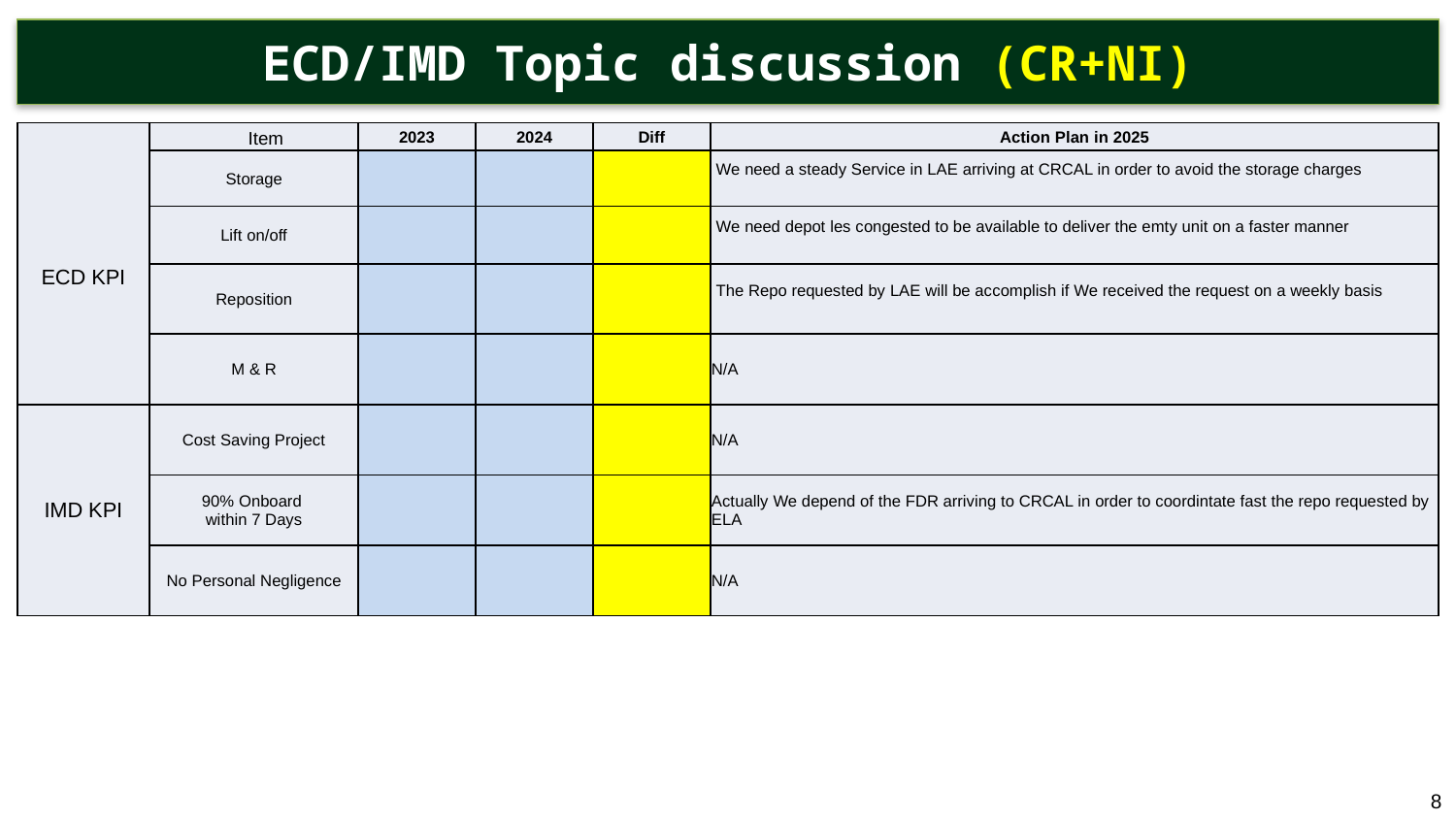

ECD/IMD Topic discussion (CR+NI)
| ECD KPI | Item | 2023 | 2024 | Diff | Action Plan in 2025 |
| --- | --- | --- | --- | --- | --- |
| ECD KPI | Storage |  |  |  | We need a steady Service in LAE arriving at CRCAL in order to avoid the storage charges |
|  | Lift on/off |  |  |  | We need depot les congested to be available to deliver the emty unit on a faster manner |
|  | Reposition |  |  |  | The Repo requested by LAE will be accomplish if We received the request on a weekly basis |
|  | M & R |  |  |  | N/A |
| IMD KPI | Cost Saving Project |  |  |  | N/A |
|  | 90% Onboard within 7 Days |  |  |  | Actually We depend of the FDR arriving to CRCAL in order to coordintate fast the repo requested by ELA |
|  | No Personal Negligence |  |  |  | N/A |
8